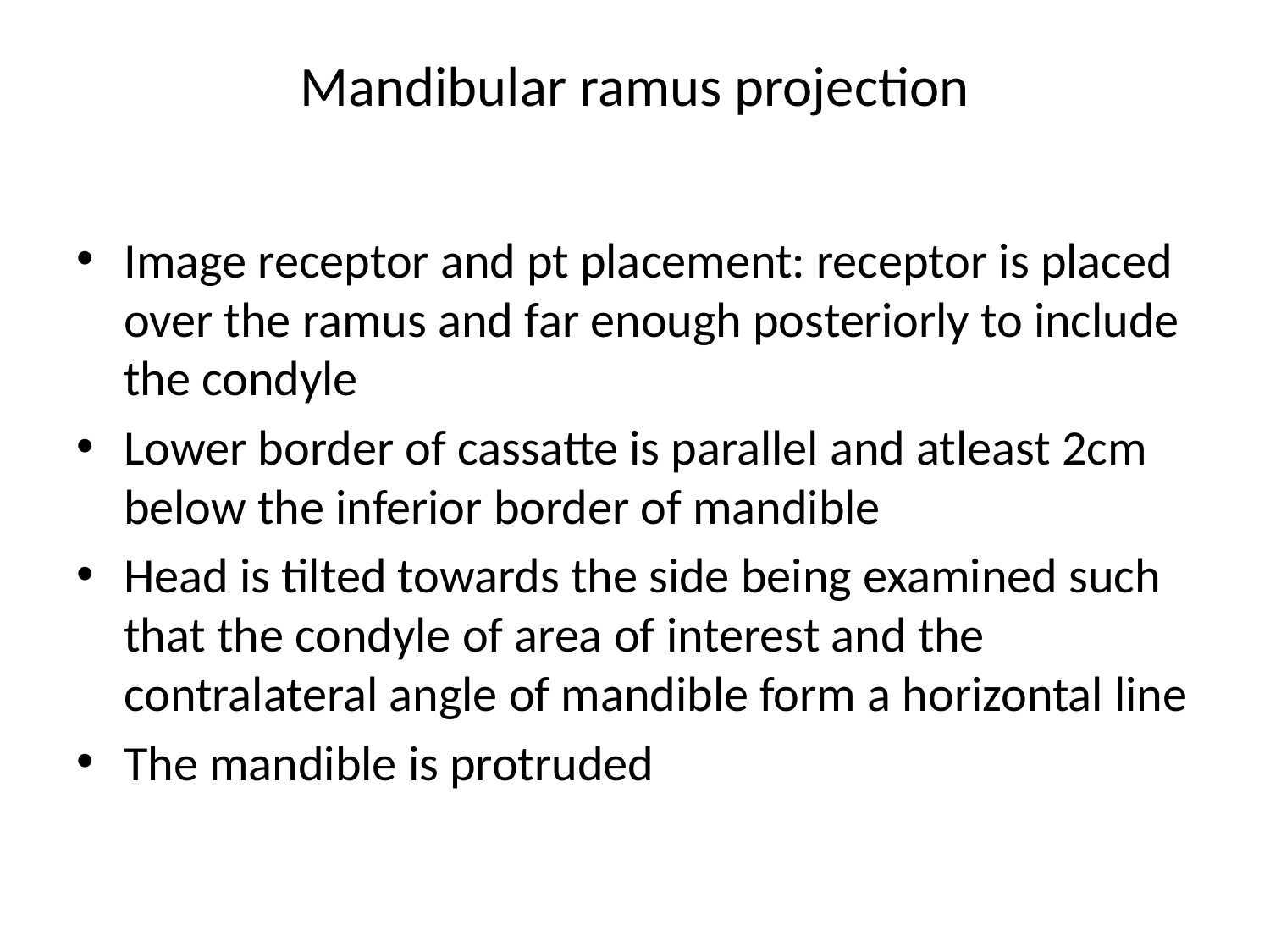

# Mandibular ramus projection
Image receptor and pt placement: receptor is placed over the ramus and far enough posteriorly to include the condyle
Lower border of cassatte is parallel and atleast 2cm below the inferior border of mandible
Head is tilted towards the side being examined such that the condyle of area of interest and the contralateral angle of mandible form a horizontal line
The mandible is protruded